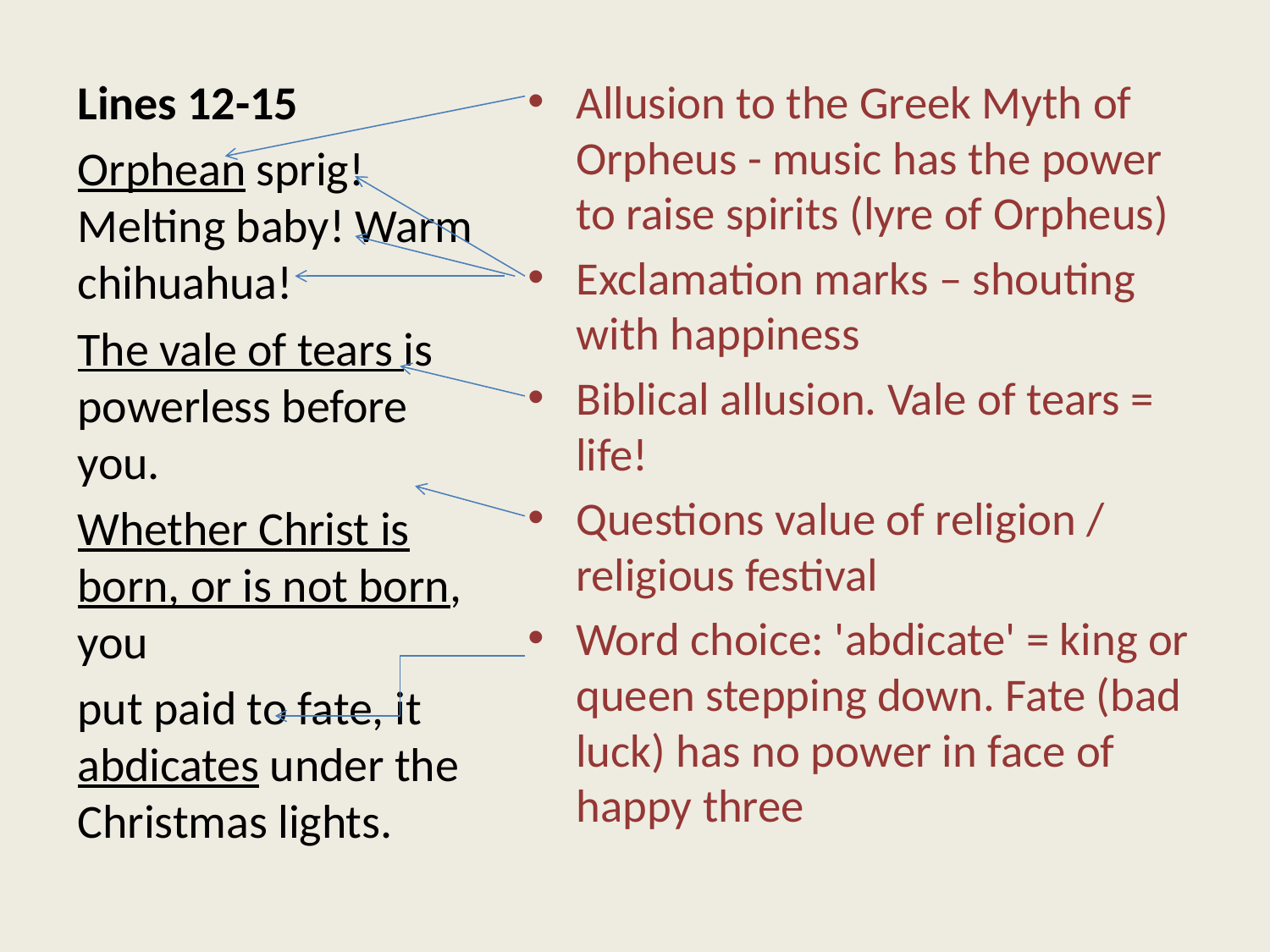

Lines 12-15
Orphean sprig! Melting baby! Warm chihuahua!
The vale of tears is powerless before you.
Whether Christ is born, or is not born, you
put paid to fate, it abdicates under the Christmas lights.

Allusion to the Greek Myth of Orpheus - music has the power to raise spirits (lyre of Orpheus)
Exclamation marks – shouting with happiness
Biblical allusion. Vale of tears = life!
Questions value of religion / religious festival
Word choice: 'abdicate' = king or queen stepping down. Fate (bad luck) has no power in face of happy three